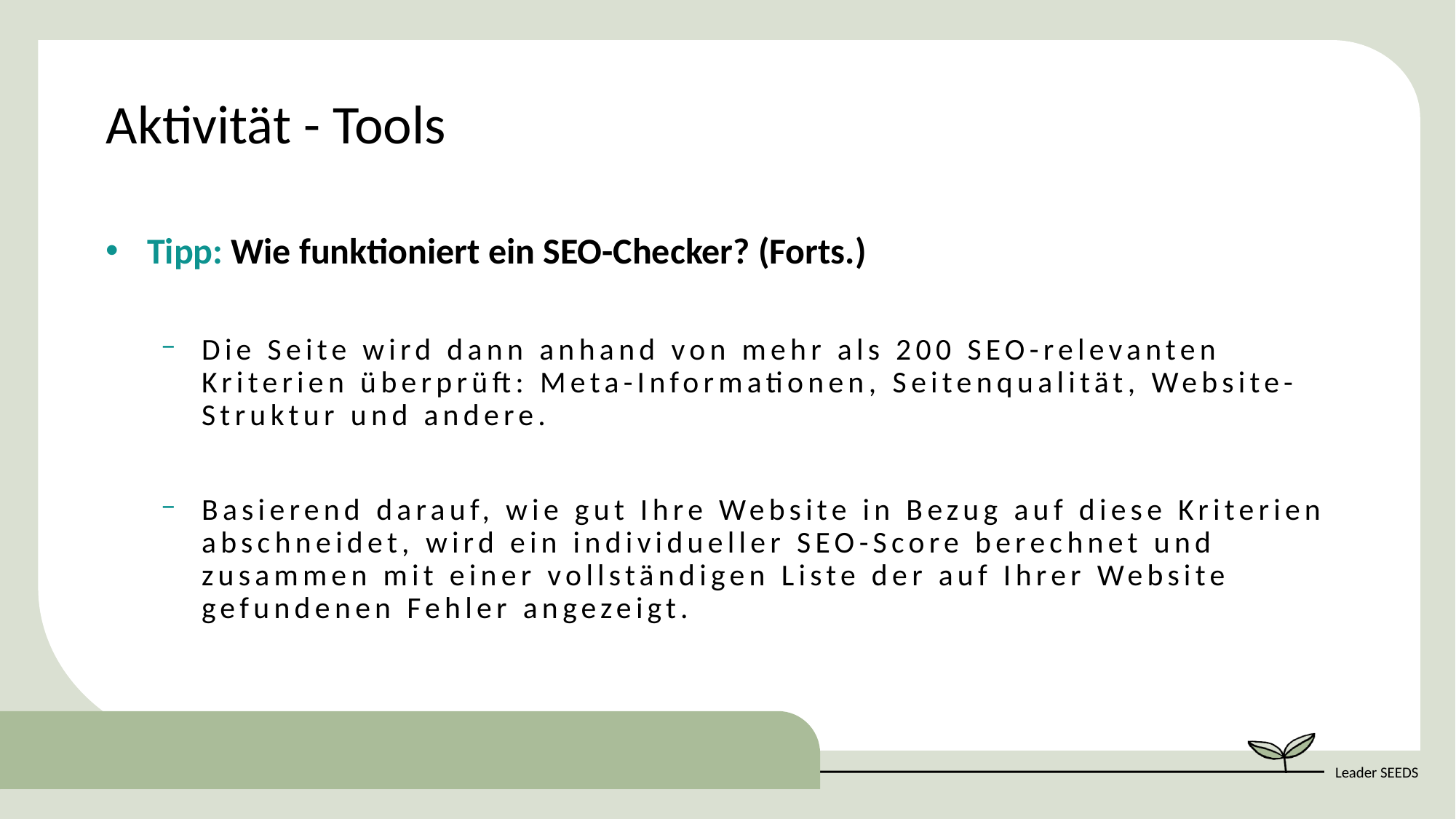

Aktivität - Tools
Tipp: Wie funktioniert ein SEO-Checker? (Forts.)

Die Seite wird dann anhand von mehr als 200 SEO-relevanten Kriterien überprüft: Meta-Informationen, Seitenqualität, Website-Struktur und andere.

Basierend darauf, wie gut Ihre Website in Bezug auf diese Kriterien abschneidet, wird ein individueller SEO-Score berechnet und zusammen mit einer vollständigen Liste der auf Ihrer Website gefundenen Fehler angezeigt.